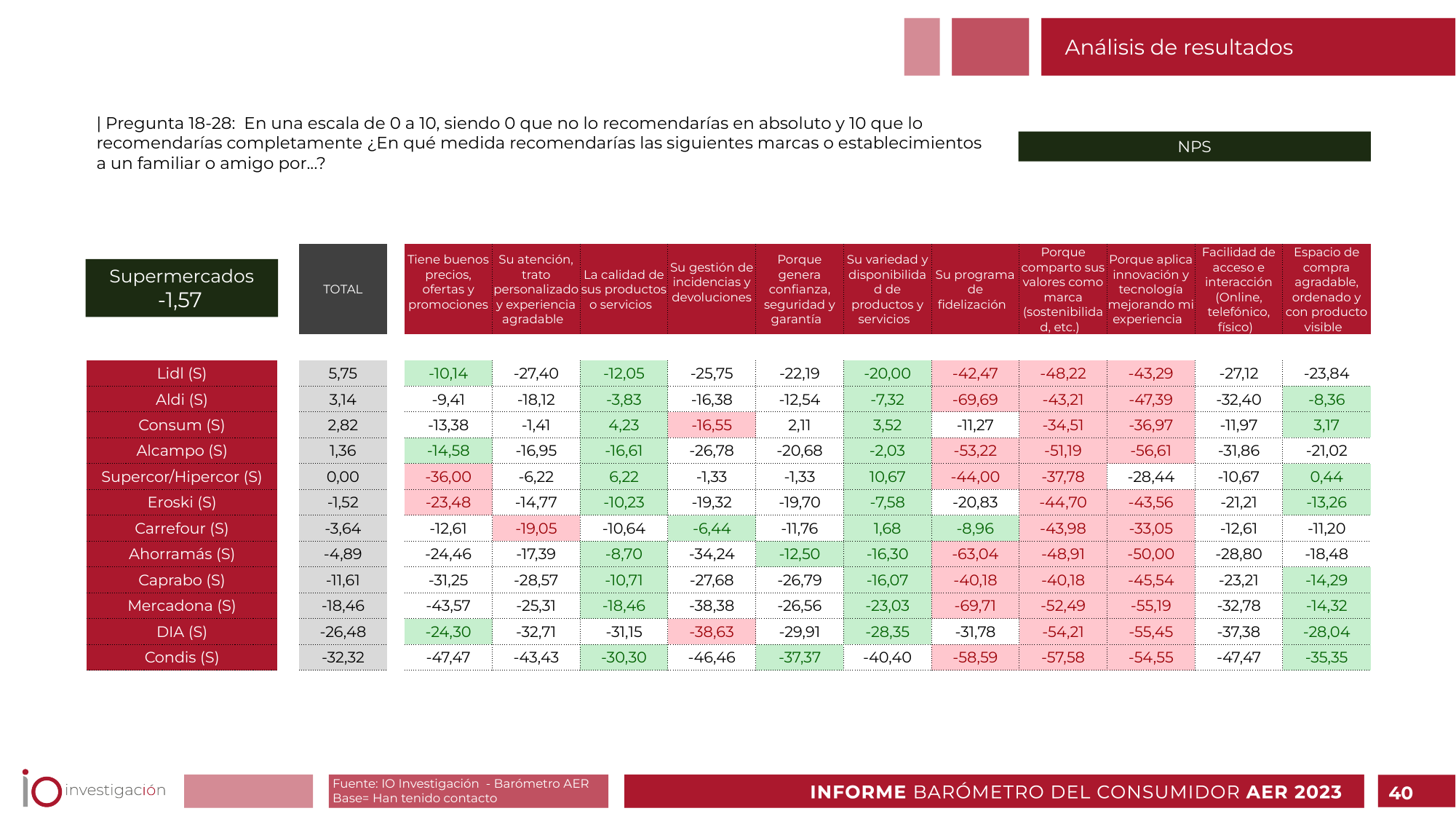

Análisis de resultados

| Pregunta 18-28:  En una escala de 0 a 10, siendo 0 que no lo recomendarías en absoluto y 10 que lo recomendarías completamente ¿En qué medida recomendarías las siguientes marcas o establecimientos a un familiar o amigo por...?
NPS
Supermercados
-1,57
|  |  | TOTAL |  | Tiene buenos precios, ofertas y promociones | Su atención, trato personalizado y experiencia agradable | La calidad de sus productos o servicios | Su gestión de incidencias y devoluciones | Porque genera confianza, seguridad y garantía | Su variedad y disponibilidad de productos y servicios | Su programa de fidelización | Porque comparto sus valores como marca (sostenibilidad, etc.) | Porque aplica innovación y tecnología mejorando mi experiencia | Facilidad de acceso e interacción (Online, telefónico, físico) | Espacio de compra agradable, ordenado y con producto visible |
| --- | --- | --- | --- | --- | --- | --- | --- | --- | --- | --- | --- | --- | --- | --- |
|  |  |  |  |  |  |  |  |  |  |  |  |  |  |  |
| Lidl (S) |  | 5,75 |  | -10,14 | -27,40 | -12,05 | -25,75 | -22,19 | -20,00 | -42,47 | -48,22 | -43,29 | -27,12 | -23,84 |
| Aldi (S) |  | 3,14 |  | -9,41 | -18,12 | -3,83 | -16,38 | -12,54 | -7,32 | -69,69 | -43,21 | -47,39 | -32,40 | -8,36 |
| Consum (S) |  | 2,82 |  | -13,38 | -1,41 | 4,23 | -16,55 | 2,11 | 3,52 | -11,27 | -34,51 | -36,97 | -11,97 | 3,17 |
| Alcampo (S) |  | 1,36 |  | -14,58 | -16,95 | -16,61 | -26,78 | -20,68 | -2,03 | -53,22 | -51,19 | -56,61 | -31,86 | -21,02 |
| Supercor/Hipercor (S) |  | 0,00 |  | -36,00 | -6,22 | 6,22 | -1,33 | -1,33 | 10,67 | -44,00 | -37,78 | -28,44 | -10,67 | 0,44 |
| Eroski (S) |  | -1,52 |  | -23,48 | -14,77 | -10,23 | -19,32 | -19,70 | -7,58 | -20,83 | -44,70 | -43,56 | -21,21 | -13,26 |
| Carrefour (S) |  | -3,64 |  | -12,61 | -19,05 | -10,64 | -6,44 | -11,76 | 1,68 | -8,96 | -43,98 | -33,05 | -12,61 | -11,20 |
| Ahorramás (S) |  | -4,89 |  | -24,46 | -17,39 | -8,70 | -34,24 | -12,50 | -16,30 | -63,04 | -48,91 | -50,00 | -28,80 | -18,48 |
| Caprabo (S) |  | -11,61 |  | -31,25 | -28,57 | -10,71 | -27,68 | -26,79 | -16,07 | -40,18 | -40,18 | -45,54 | -23,21 | -14,29 |
| Mercadona (S) |  | -18,46 |  | -43,57 | -25,31 | -18,46 | -38,38 | -26,56 | -23,03 | -69,71 | -52,49 | -55,19 | -32,78 | -14,32 |
| DIA (S) |  | -26,48 |  | -24,30 | -32,71 | -31,15 | -38,63 | -29,91 | -28,35 | -31,78 | -54,21 | -55,45 | -37,38 | -28,04 |
| Condis (S) |  | -32,32 |  | -47,47 | -43,43 | -30,30 | -46,46 | -37,37 | -40,40 | -58,59 | -57,58 | -54,55 | -47,47 | -35,35 |
Fuente: IO Investigación  - Barómetro AER
Base= Han tenido contacto
40